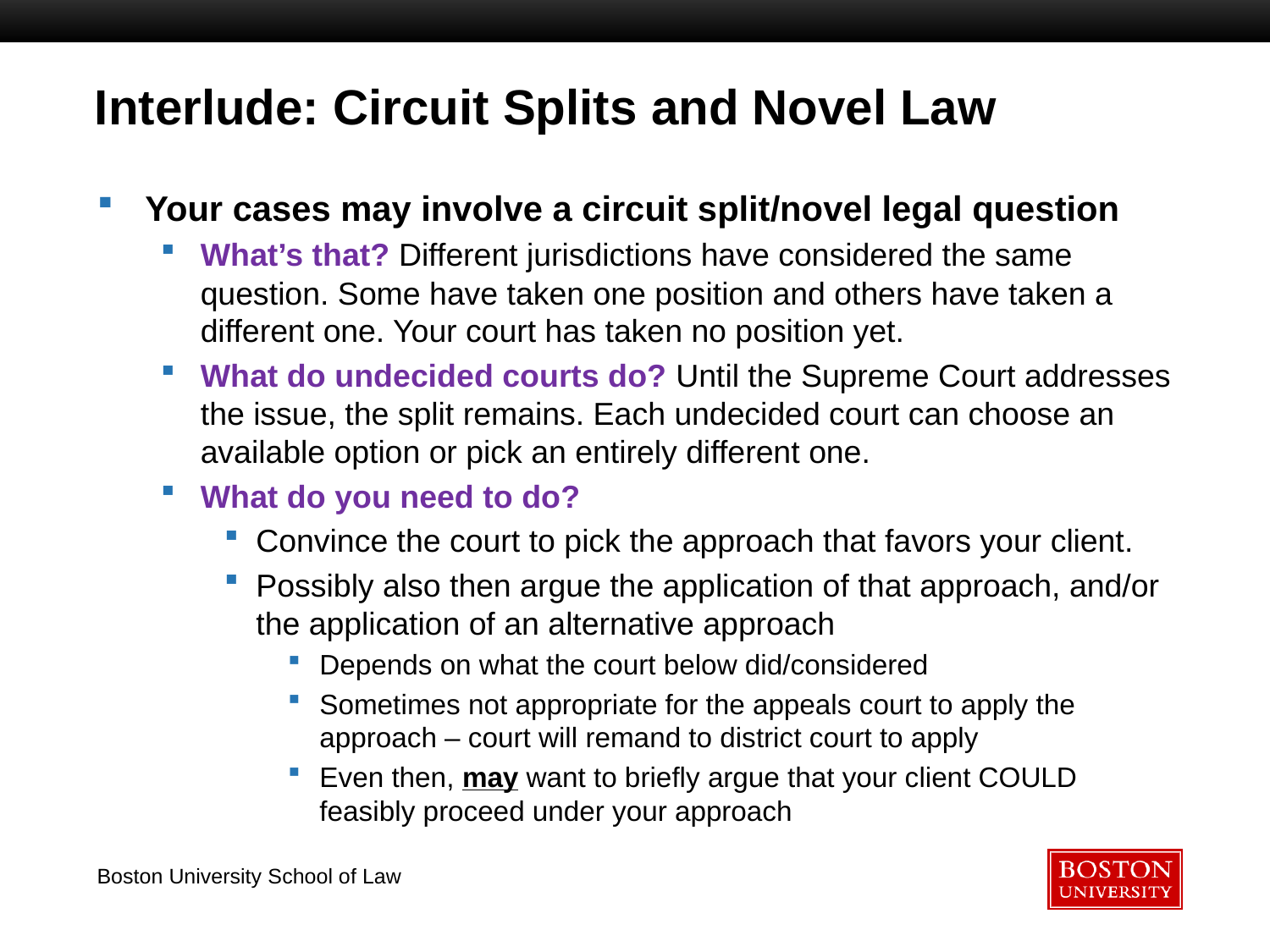

# Interlude: Circuit Splits and Novel Law
Your cases may involve a circuit split/novel legal question
What’s that? Different jurisdictions have considered the same question. Some have taken one position and others have taken a different one. Your court has taken no position yet.
What do undecided courts do? Until the Supreme Court addresses the issue, the split remains. Each undecided court can choose an available option or pick an entirely different one.
What do you need to do?
Convince the court to pick the approach that favors your client.
Possibly also then argue the application of that approach, and/or the application of an alternative approach
Depends on what the court below did/considered
Sometimes not appropriate for the appeals court to apply the approach – court will remand to district court to apply
Even then, may want to briefly argue that your client COULD feasibly proceed under your approach